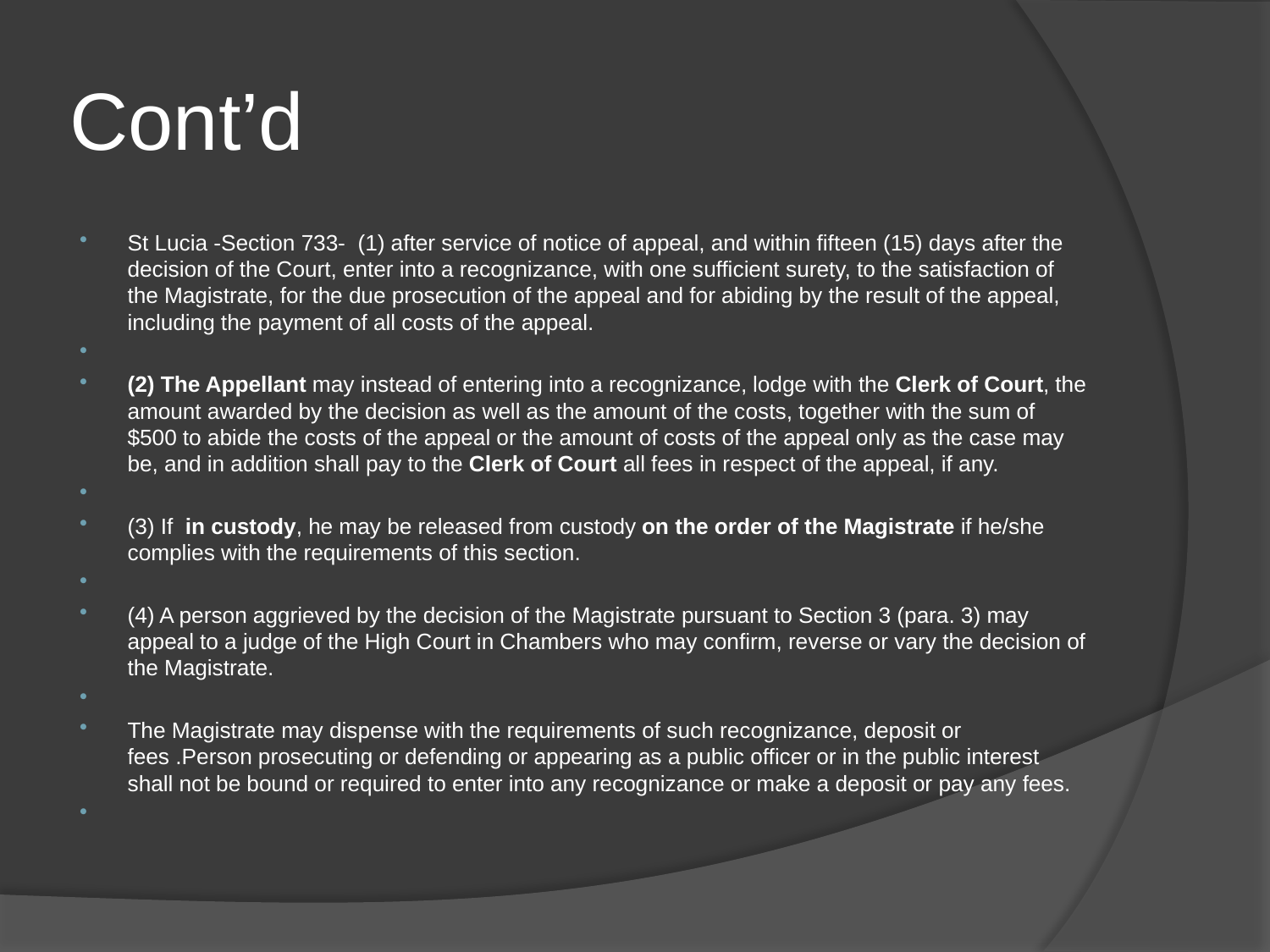

# Cont’d
St Lucia -Section 733-  (1) after service of notice of appeal, and within fifteen (15) days after the decision of the Court, enter into a recognizance, with one sufficient surety, to the satisfaction of the Magistrate, for the due prosecution of the appeal and for abiding by the result of the appeal, including the payment of all costs of the appeal.

(2) The Appellant may instead of entering into a recognizance, lodge with the Clerk of Court, the amount awarded by the decision as well as the amount of the costs, together with the sum of $500 to abide the costs of the appeal or the amount of costs of the appeal only as the case may be, and in addition shall pay to the Clerk of Court all fees in respect of the appeal, if any.

(3) If  in custody, he may be released from custody on the order of the Magistrate if he/she complies with the requirements of this section.

(4) A person aggrieved by the decision of the Magistrate pursuant to Section 3 (para. 3) may appeal to a judge of the High Court in Chambers who may confirm, reverse or vary the decision of the Magistrate.

The Magistrate may dispense with the requirements of such recognizance, deposit or fees .Person prosecuting or defending or appearing as a public officer or in the public interest shall not be bound or required to enter into any recognizance or make a deposit or pay any fees.